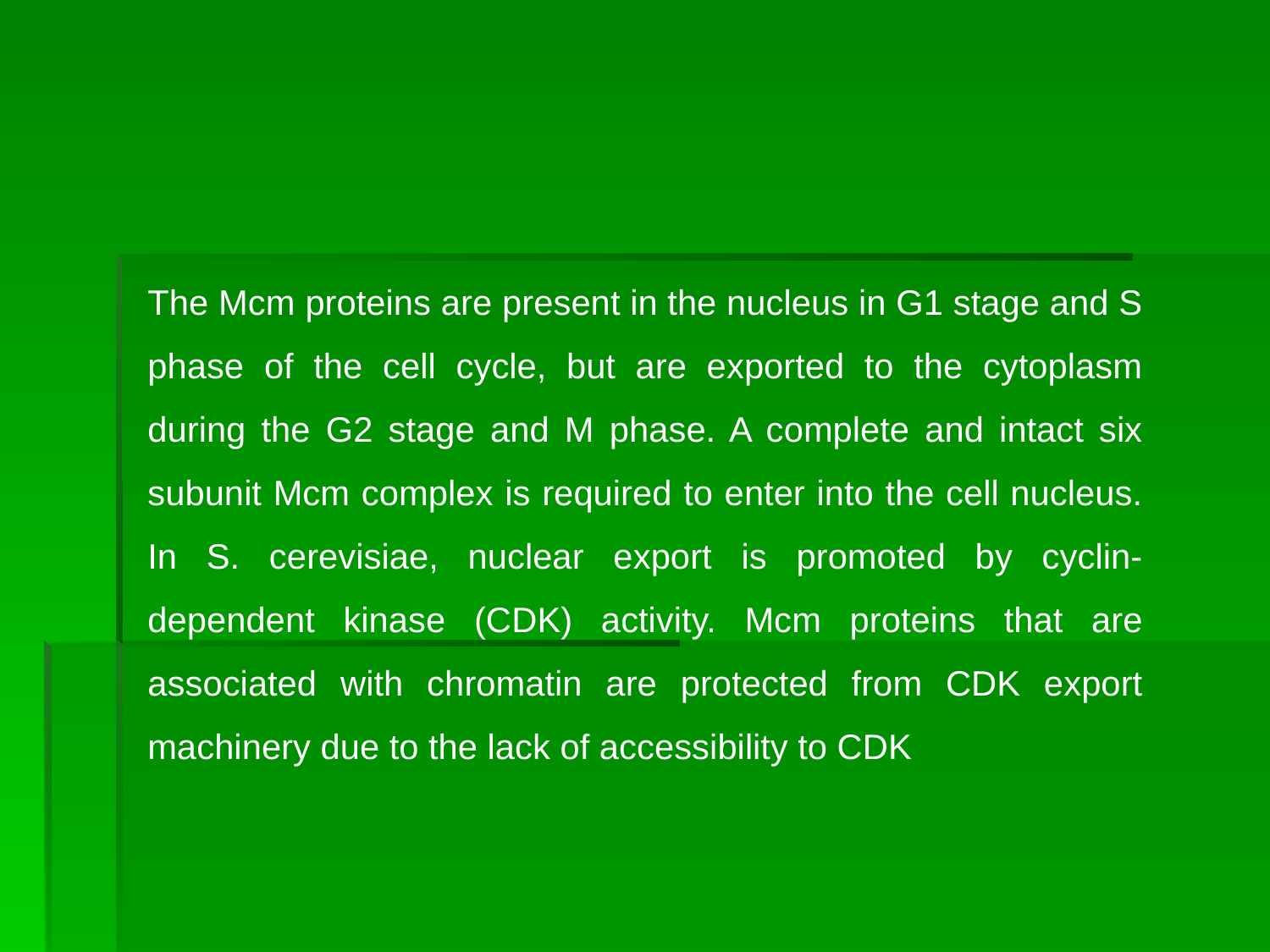

The Mcm proteins are present in the nucleus in G1 stage and S phase of the cell cycle, but are exported to the cytoplasm during the G2 stage and M phase. A complete and intact six subunit Mcm complex is required to enter into the cell nucleus. In S. cerevisiae, nuclear export is promoted by cyclin-dependent kinase (CDK) activity. Mcm proteins that are associated with chromatin are protected from CDK export machinery due to the lack of accessibility to CDK